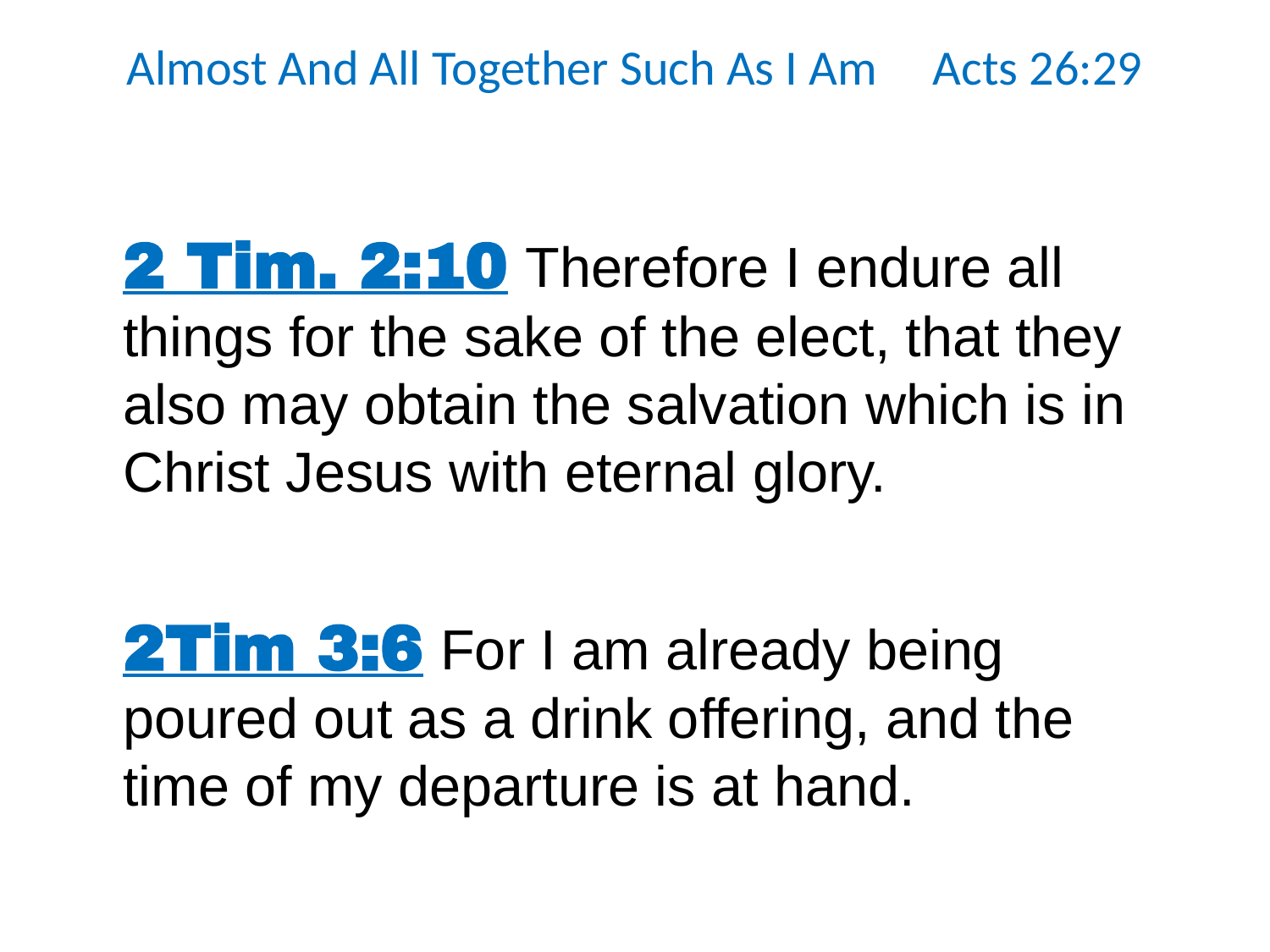

Almost And All Together Such As I Am     Acts 26:29
2 Tim. 2:10 Therefore I endure all things for the sake of the elect, that they also may obtain the salvation which is in Christ Jesus with eternal glory.

2Tim 3:6 For I am already being poured out as a drink offering, and the time of my departure is at hand.